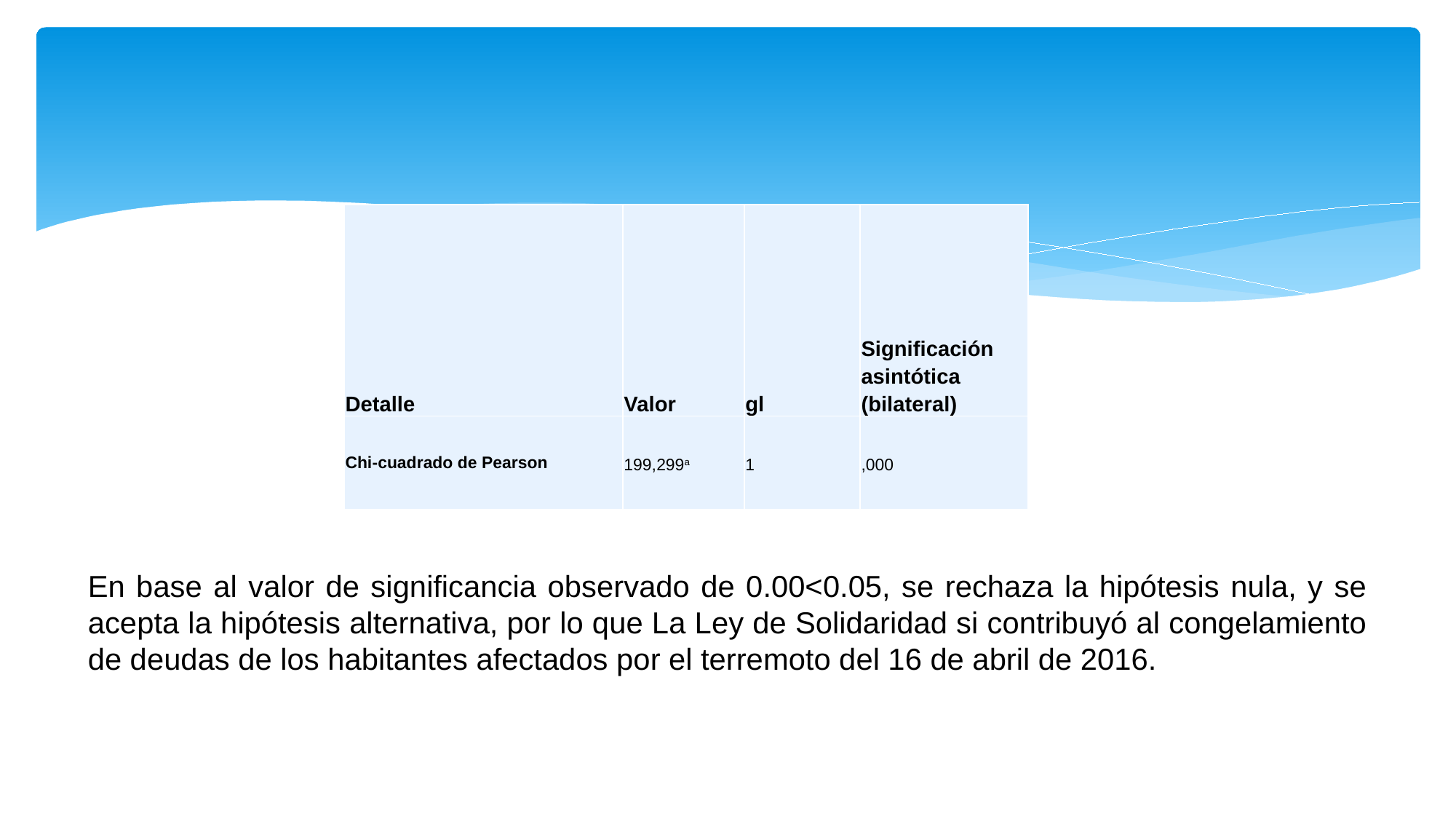

| Detalle | Valor | gl | Significación asintótica (bilateral) |
| --- | --- | --- | --- |
| Chi-cuadrado de Pearson | 199,299a | 1 | ,000 |
En base al valor de significancia observado de 0.00<0.05, se rechaza la hipótesis nula, y se acepta la hipótesis alternativa, por lo que La Ley de Solidaridad si contribuyó al congelamiento de deudas de los habitantes afectados por el terremoto del 16 de abril de 2016.